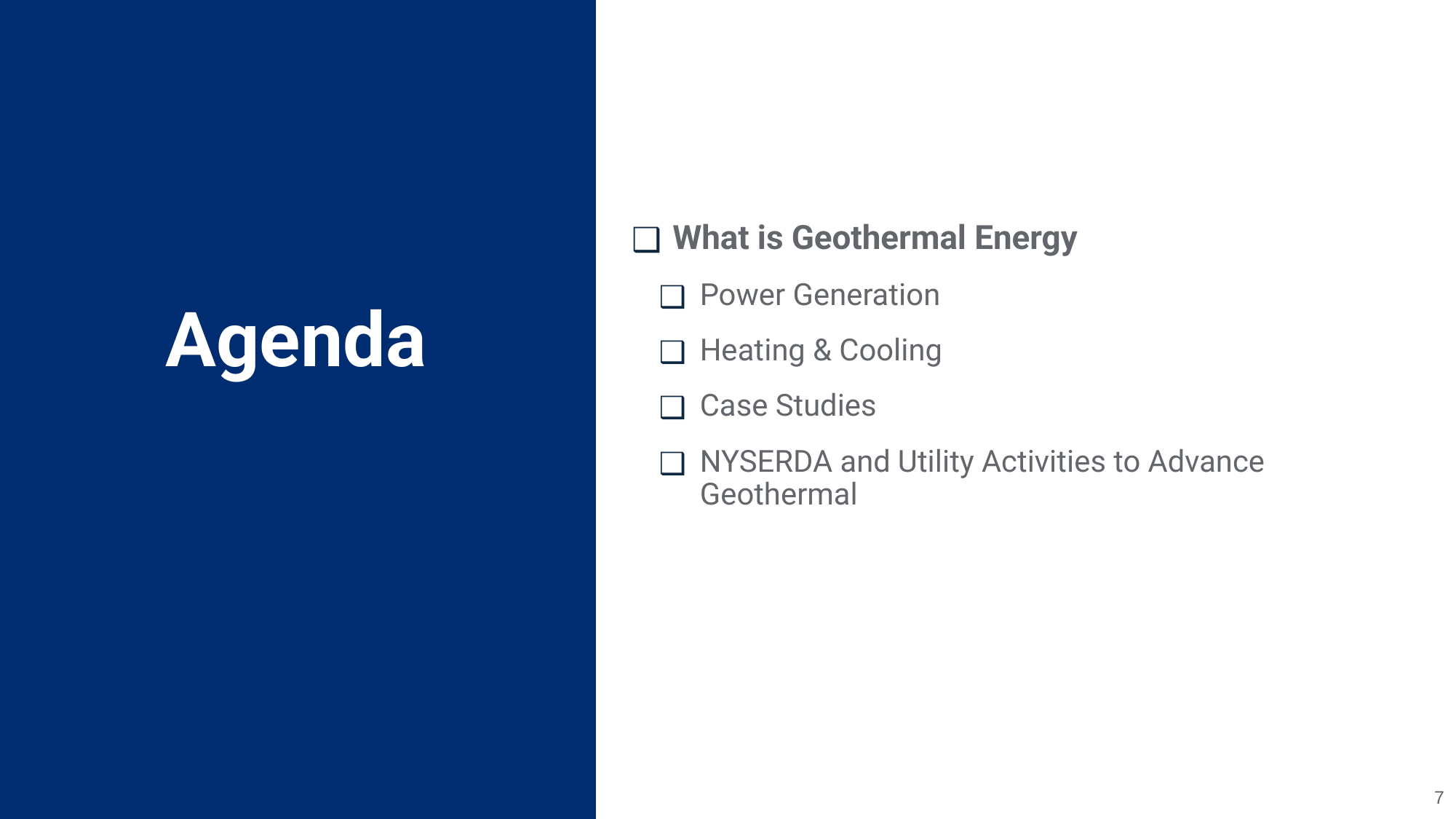

Agenda
What is Geothermal Energy
Power Generation
Heating & Cooling
Case Studies
NYSERDA and Utility Activities to Advance Geothermal

7